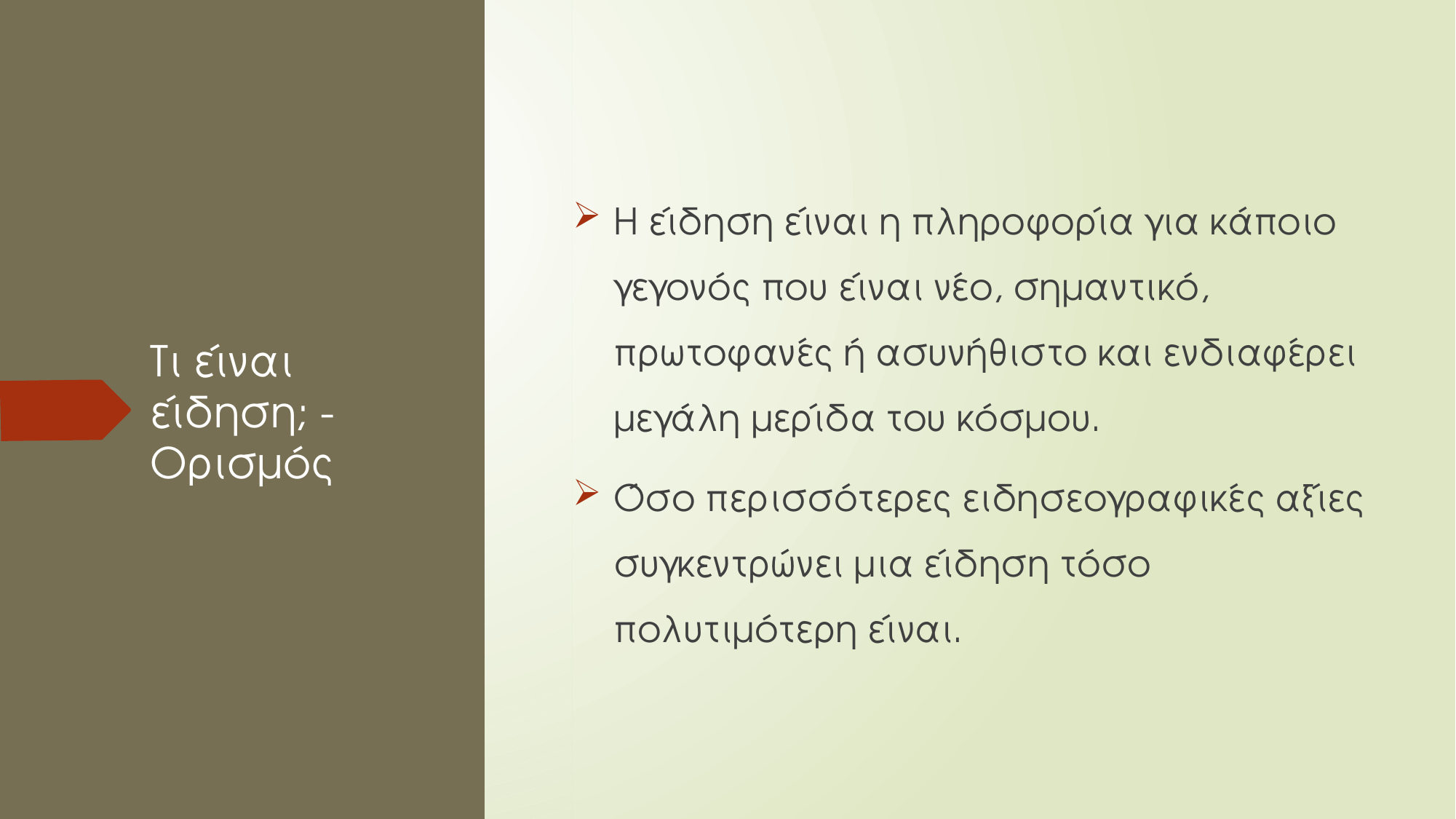

Η είδηση είναι η πληροφορία για κάποιο γεγονός που είναι νέο, σημαντικό, πρωτοφανές ή ασυνήθιστο και ενδιαφέρει μεγάλη μερίδα του κόσμου.
Όσο περισσότερες ειδησεογραφικές αξίες συγκεντρώνει μια είδηση τόσο πολυτιμότερη είναι.
# Τι είναι είδηση; - Ορισμός